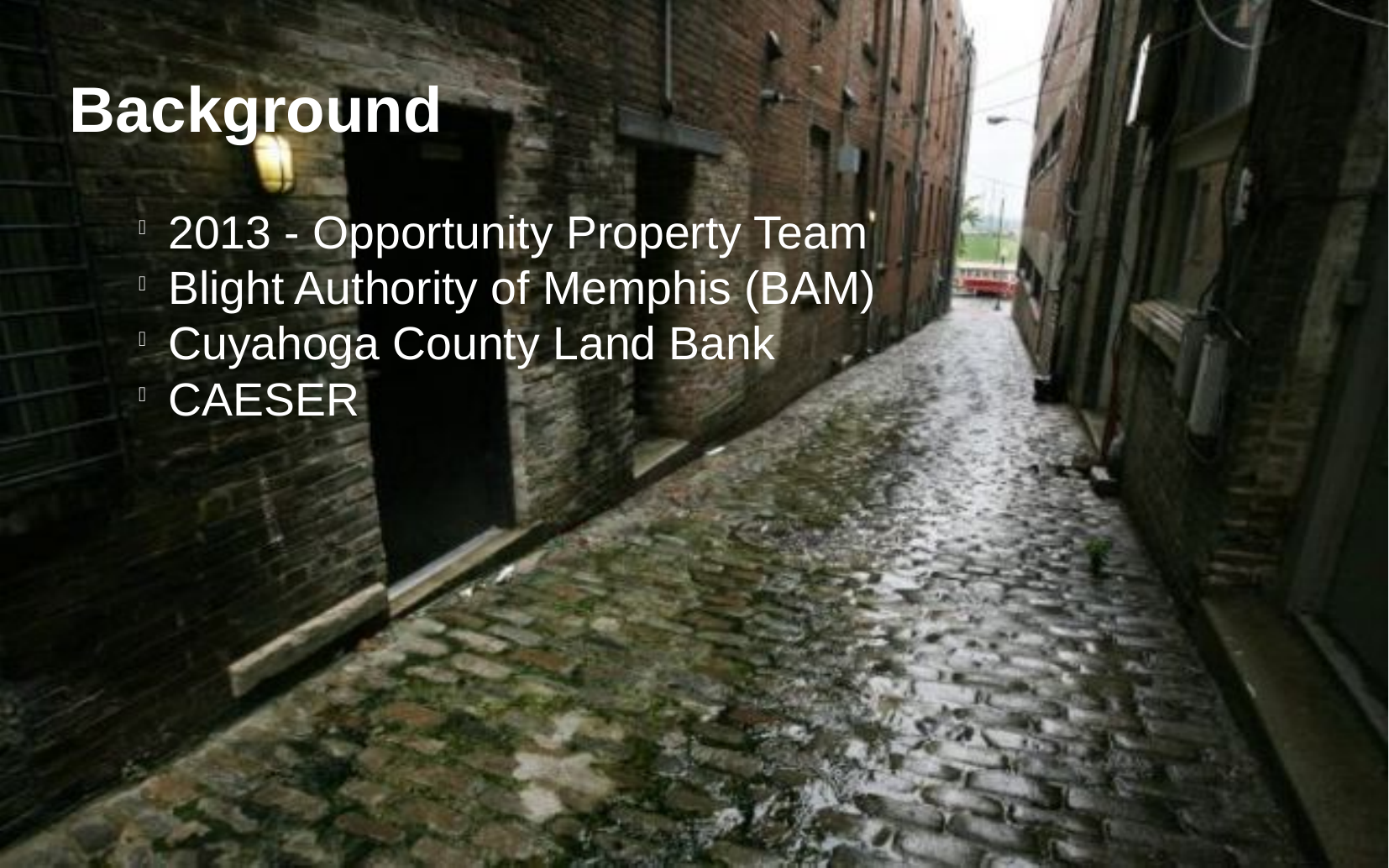

Background
2013 - Opportunity Property Team
Blight Authority of Memphis (BAM)
Cuyahoga County Land Bank
CAESER